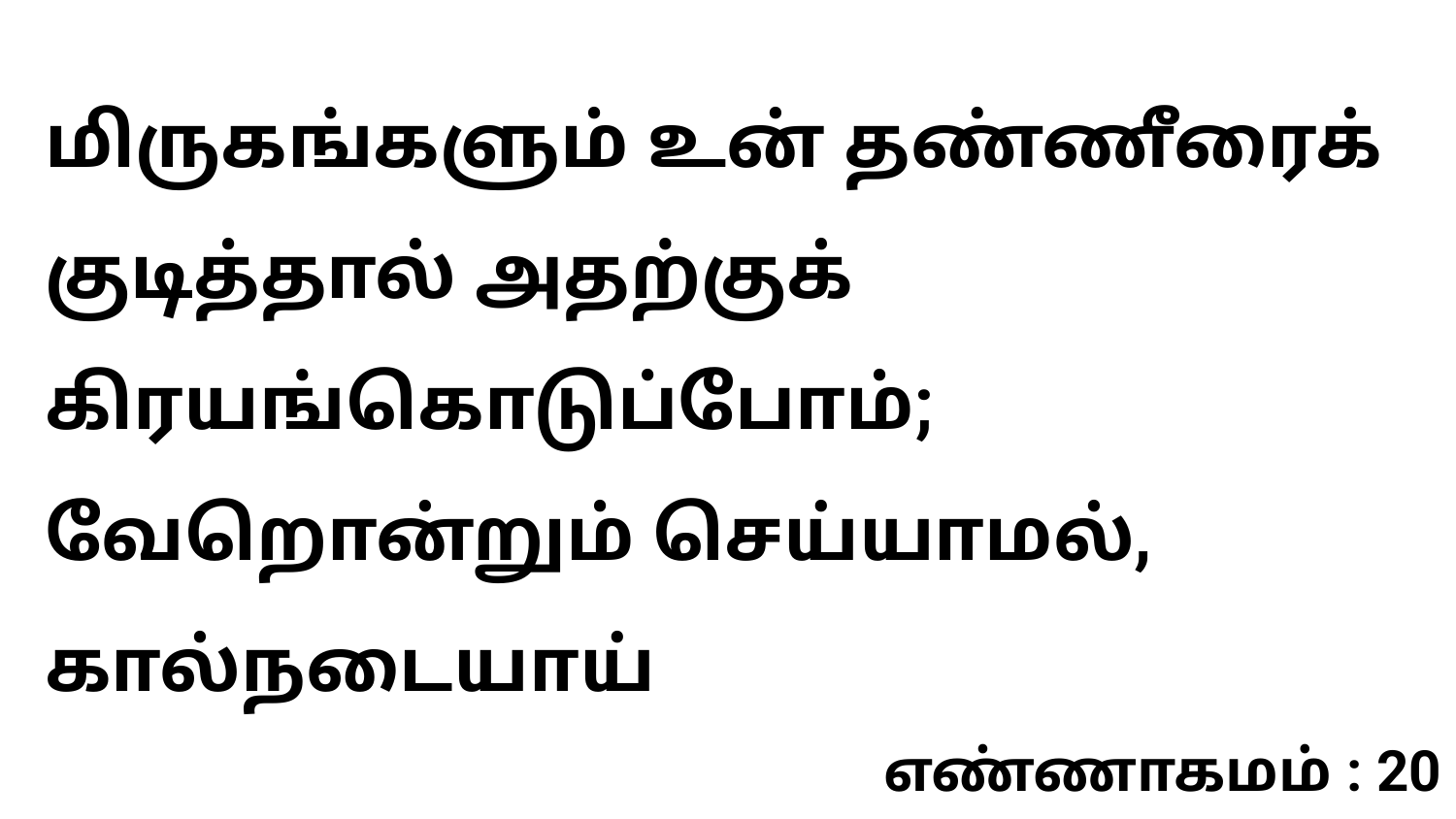

மிருகங்களும் உன் தண்ணீரைக் குடித்தால் அதற்குக் கிரயங்கொடுப்போம்; வேறொன்றும் செய்யாமல், கால்நடையாய்
எண்ணாகமம் : 20